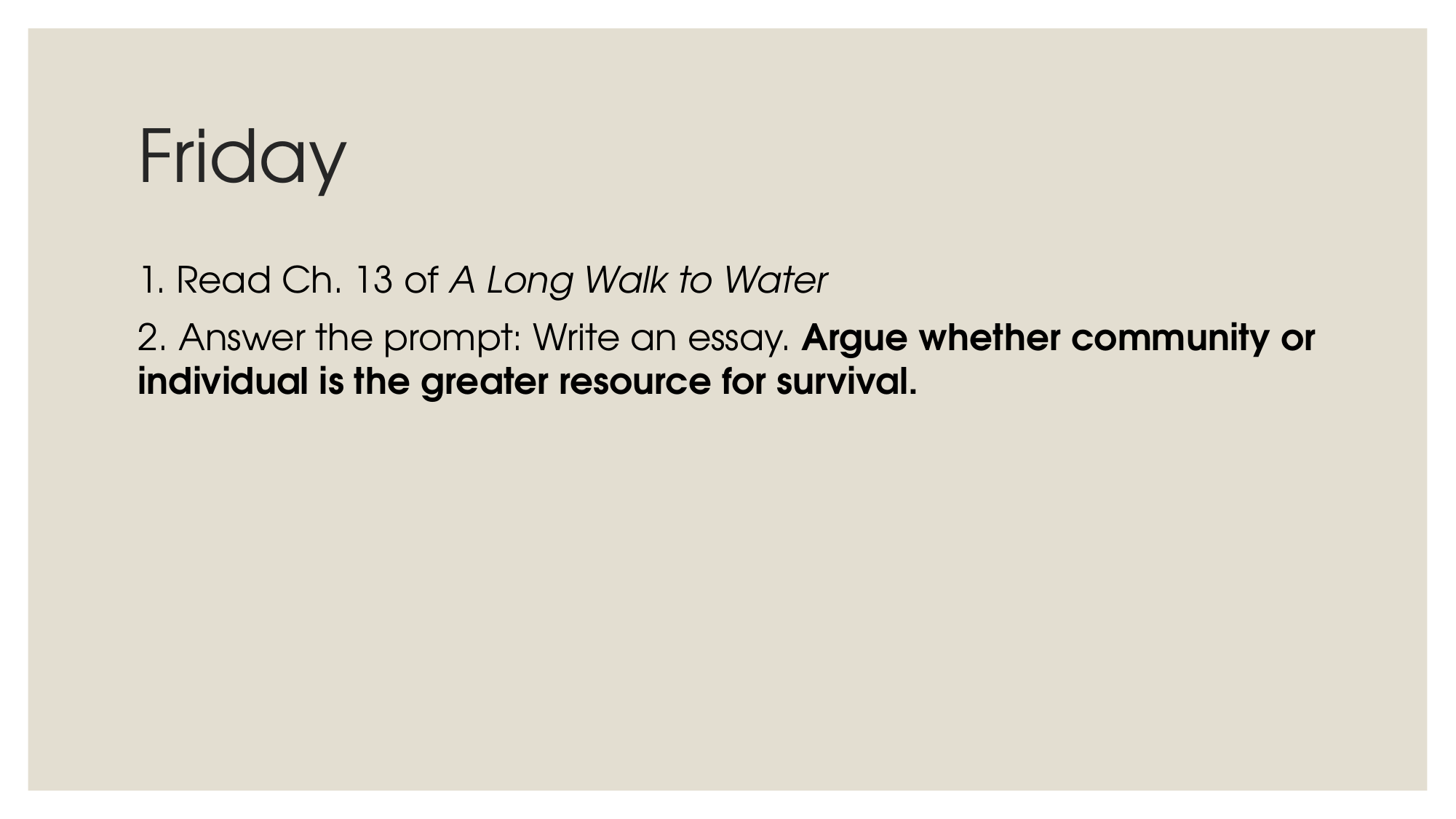

# Friday
1. Read Ch. 13 of A Long Walk to Water
2. Answer the prompt: Write an essay. Argue whether community or individual is the greater resource for survival.